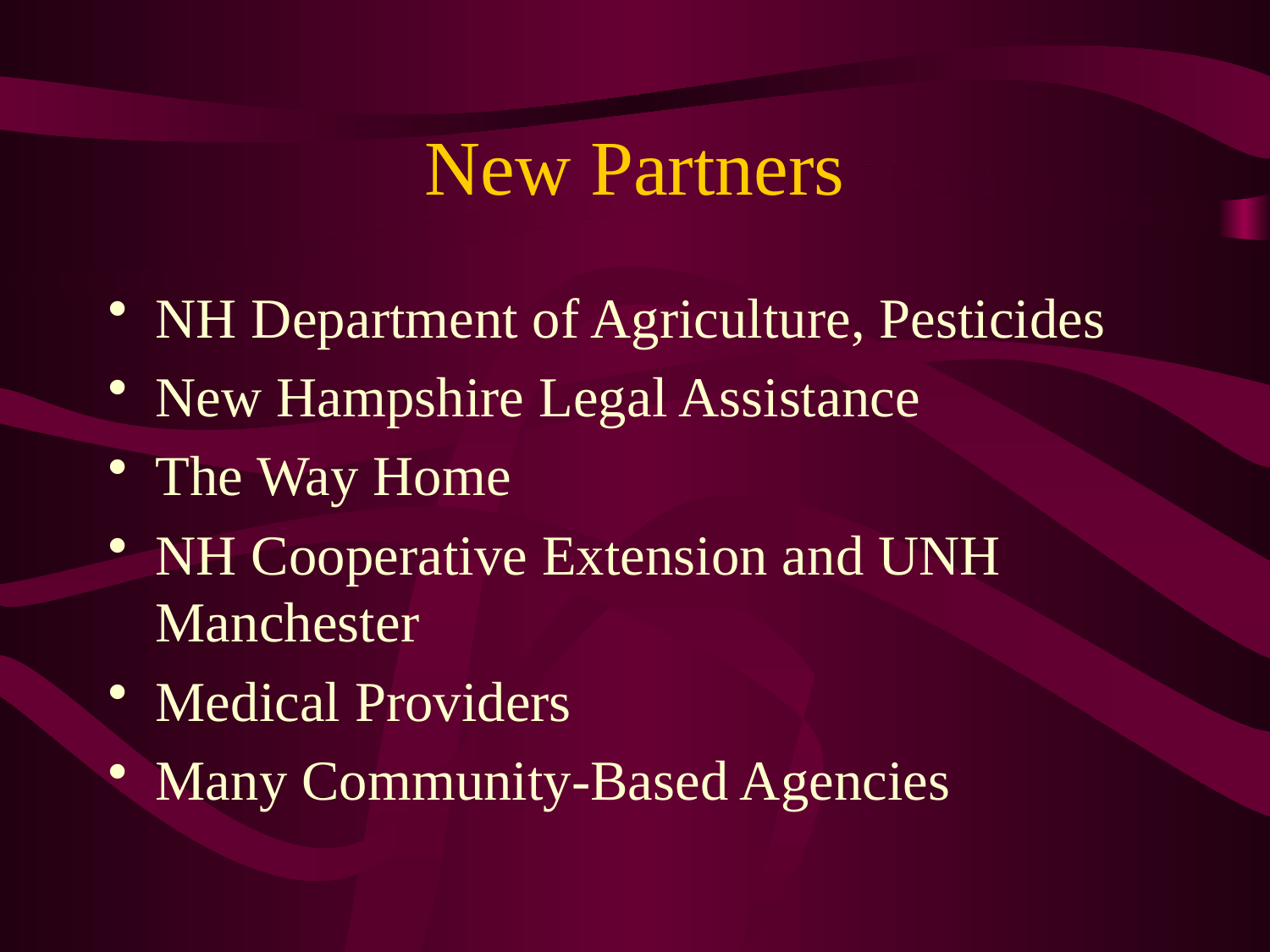

# New Partners
NH Department of Agriculture, Pesticides
New Hampshire Legal Assistance
The Way Home
NH Cooperative Extension and UNH Manchester
Medical Providers
Many Community-Based Agencies